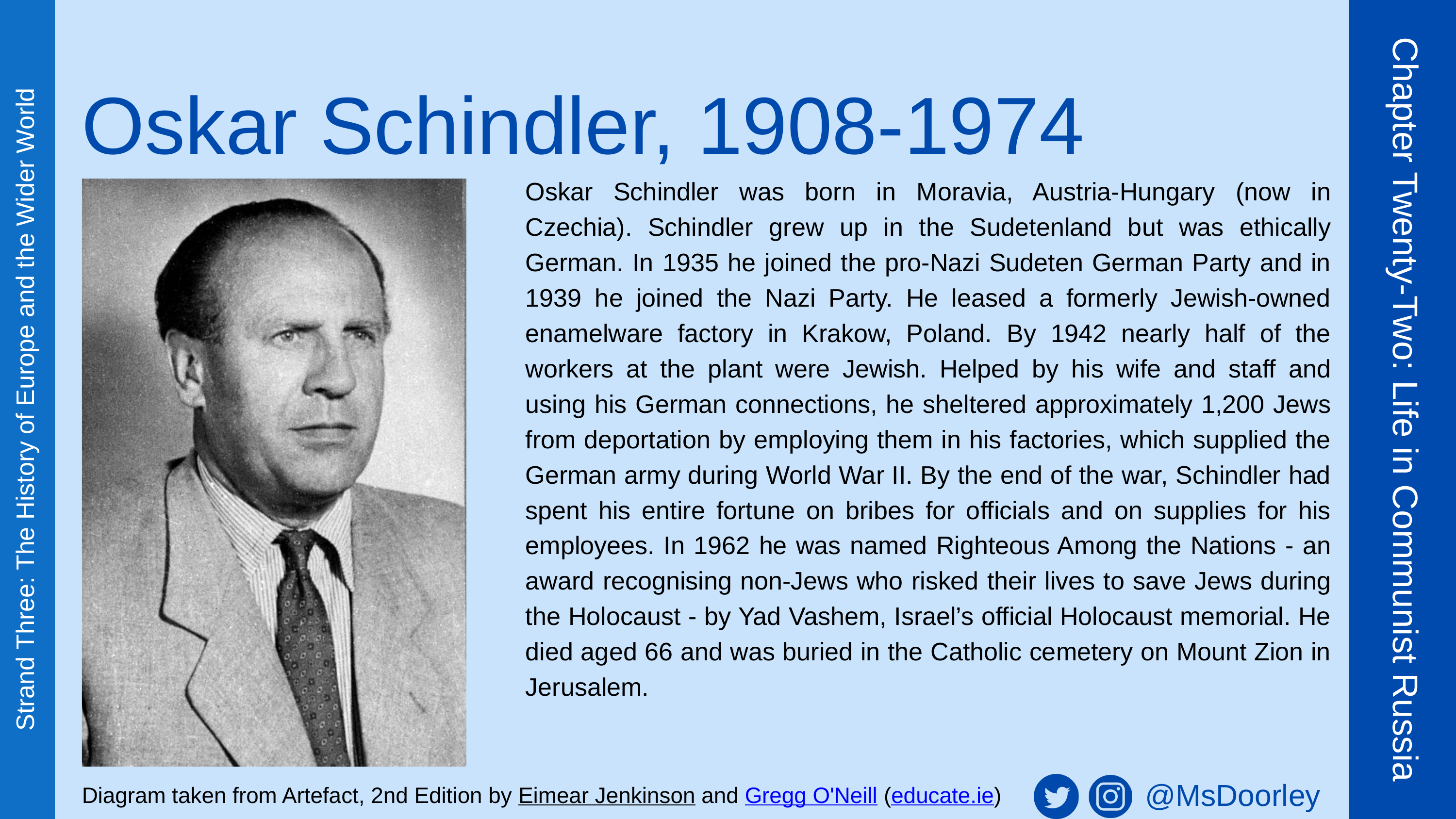

Oskar Schindler, 1908-1974
Oskar Schindler was born in Moravia, Austria-Hungary (now in Czechia). Schindler grew up in the Sudetenland but was ethically German. In 1935 he joined the pro-Nazi Sudeten German Party and in 1939 he joined the Nazi Party. He leased a formerly Jewish-owned enamelware factory in Krakow, Poland. By 1942 nearly half of the workers at the plant were Jewish. Helped by his wife and staff and using his German connections, he sheltered approximately 1,200 Jews from deportation by employing them in his factories, which supplied the German army during World War II. By the end of the war, Schindler had spent his entire fortune on bribes for officials and on supplies for his employees. In 1962 he was named Righteous Among the Nations - an award recognising non-Jews who risked their lives to save Jews during the Holocaust - by Yad Vashem, Israel’s official Holocaust memorial. He died aged 66 and was buried in the Catholic cemetery on Mount Zion in Jerusalem.

Chapter Twenty-Two: Life in Communist Russia
Strand Three: The History of Europe and the Wider World

@MsDoorley

Diagram taken from Artefact, 2nd Edition by Eimear Jenkinson and Gregg O'Neill (educate.ie)